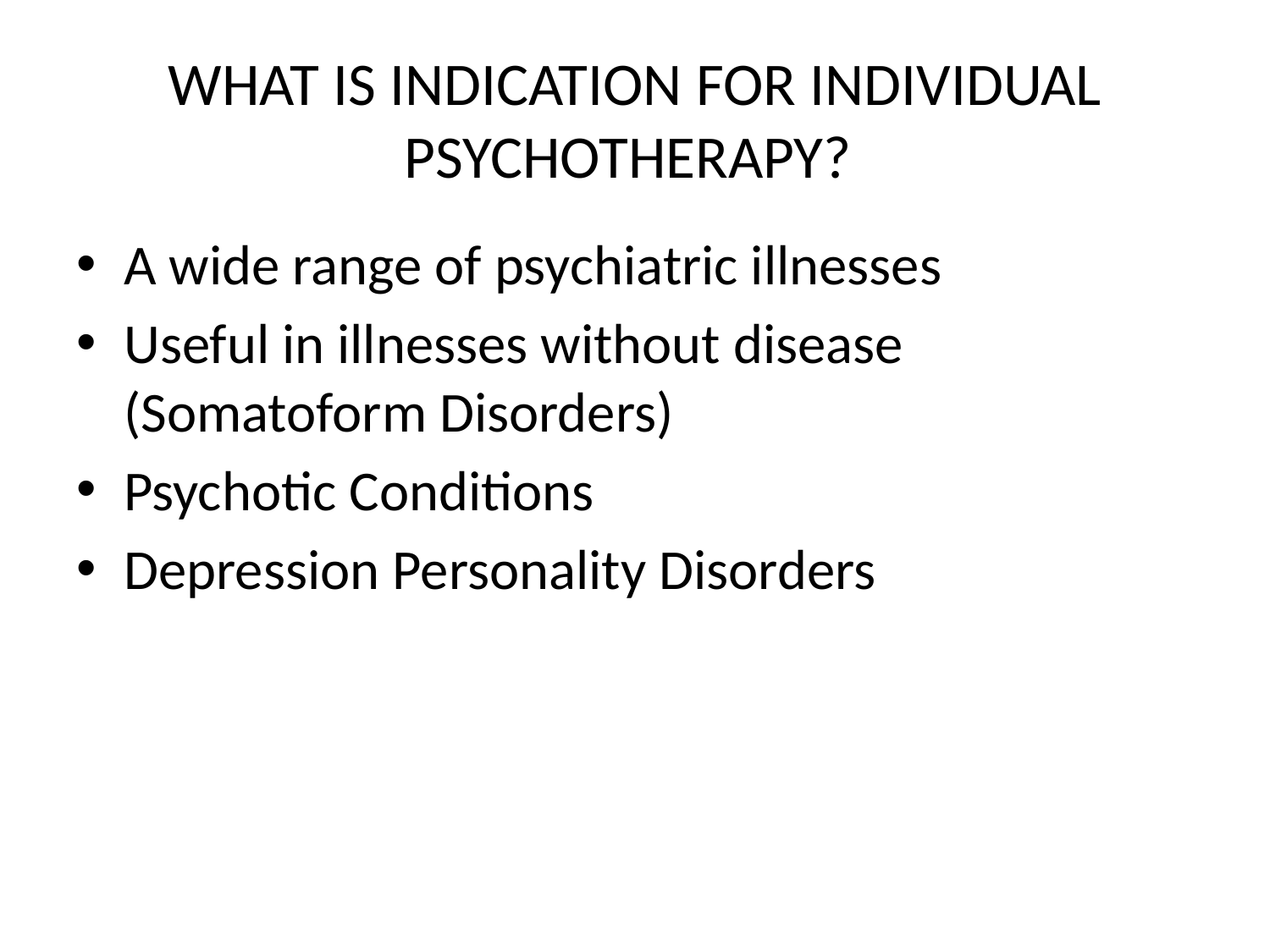

# WHAT IS INDICATION FOR INDIVIDUAL PSYCHOTHERAPY?
A wide range of psychiatric illnesses
Useful in illnesses without disease (Somatoform Disorders)
Psychotic Conditions
Depression Personality Disorders